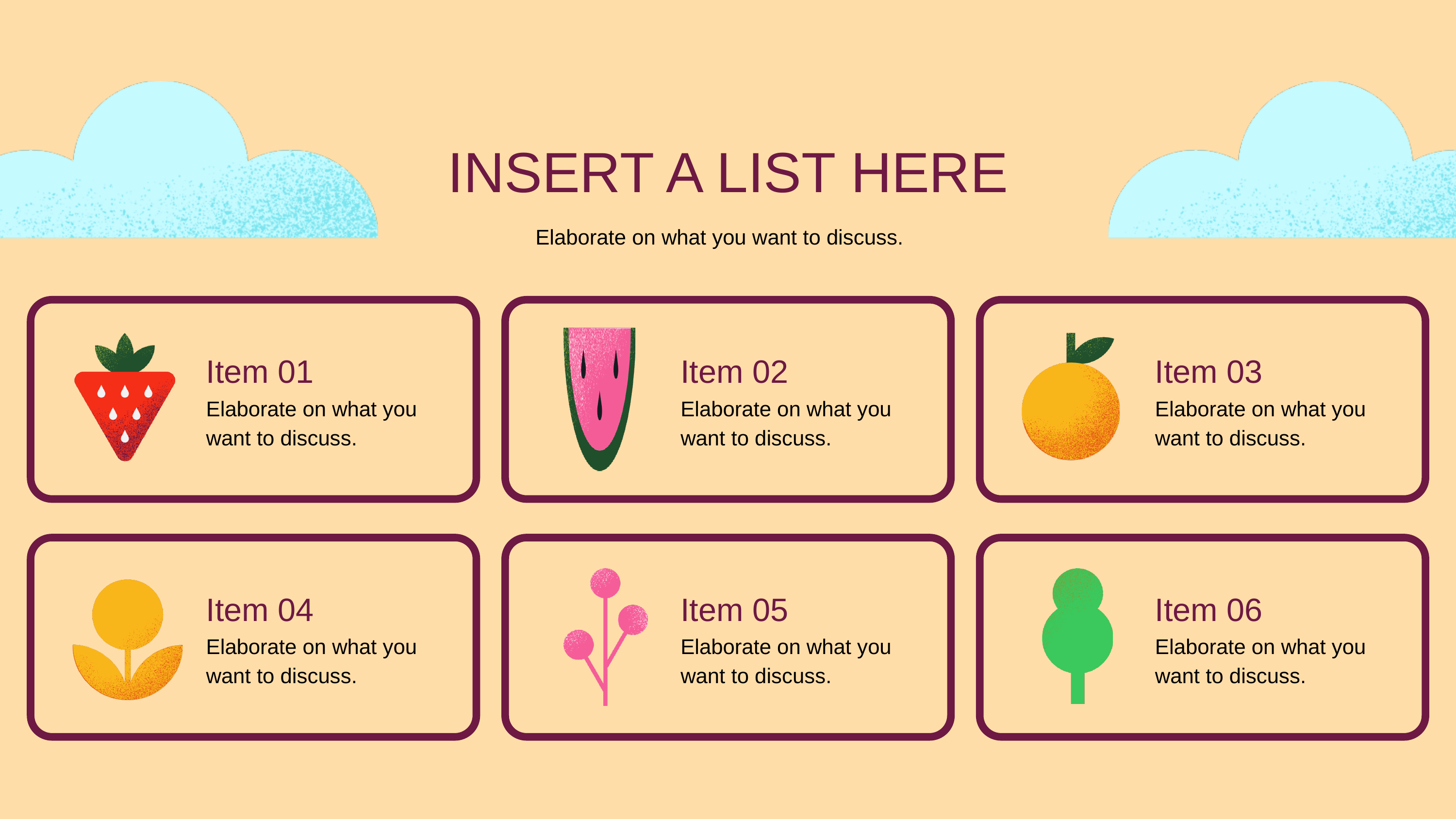

INSERT A LIST HERE
Elaborate on what you want to discuss.

Item 01
Item 02
Item 03

Elaborate on what you want to discuss.
Elaborate on what you want to discuss.
Elaborate on what you want to discuss.

Item 04
Item 05
Item 06
Elaborate on what you want to discuss.
Elaborate on what you want to discuss.
Elaborate on what you want to discuss.